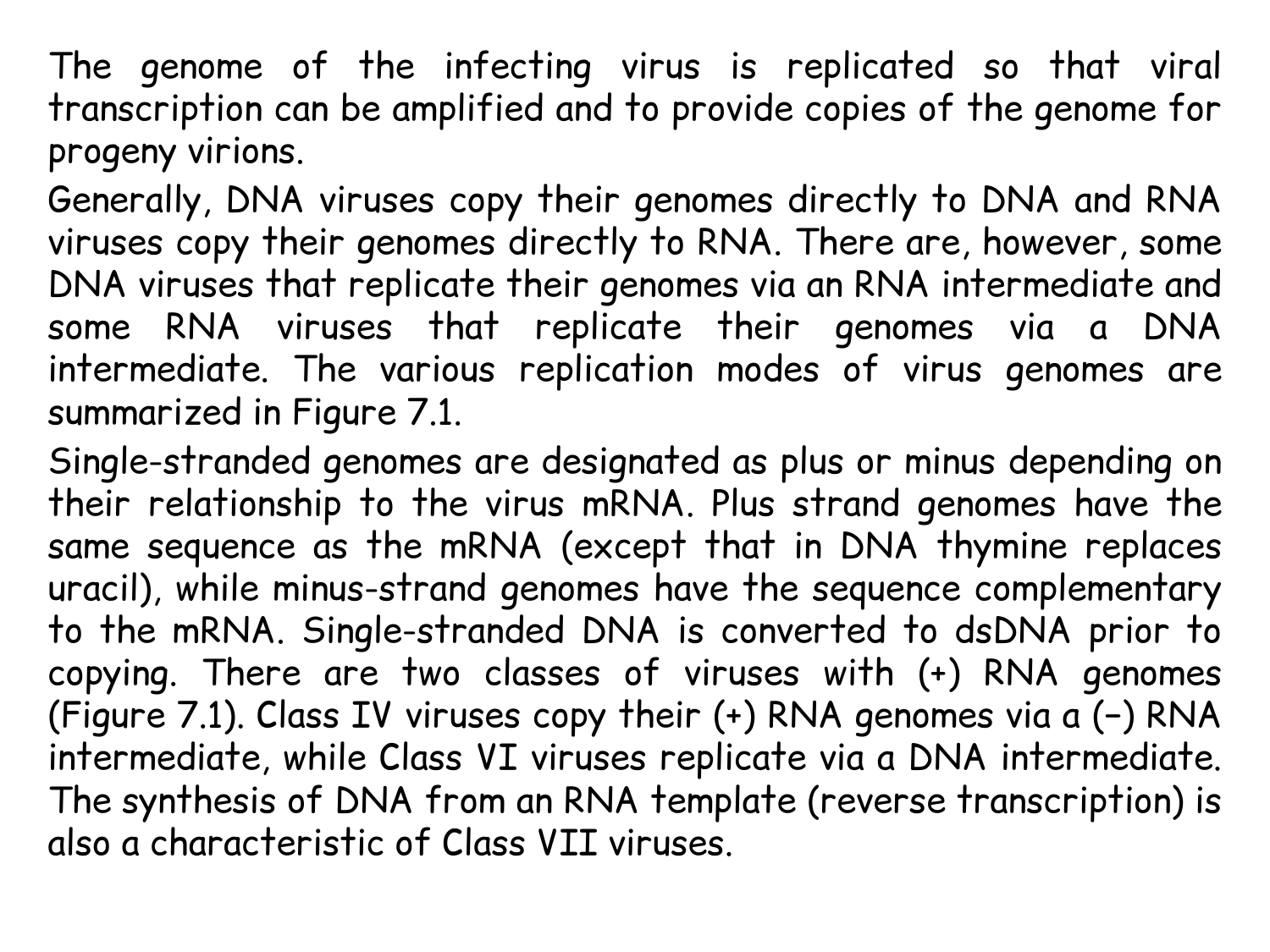

The genome of the infecting virus is replicated so that viral transcription can be amplified and to provide copies of the genome for progeny virions.
Generally, DNA viruses copy their genomes directly to DNA and RNA viruses copy their genomes directly to RNA. There are, however, some DNA viruses that replicate their genomes via an RNA intermediate and some RNA viruses that replicate their genomes via a DNA intermediate. The various replication modes of virus genomes are summarized in Figure 7.1.
Single-stranded genomes are designated as plus or minus depending on their relationship to the virus mRNA. Plus strand genomes have the same sequence as the mRNA (except that in DNA thymine replaces uracil), while minus-strand genomes have the sequence complementary to the mRNA. Single-stranded DNA is converted to dsDNA prior to copying. There are two classes of viruses with (+) RNA genomes (Figure 7.1). Class IV viruses copy their (+) RNA genomes via a (−) RNA intermediate, while Class VI viruses replicate via a DNA intermediate. The synthesis of DNA from an RNA template (reverse transcription) is also a characteristic of Class VII viruses.